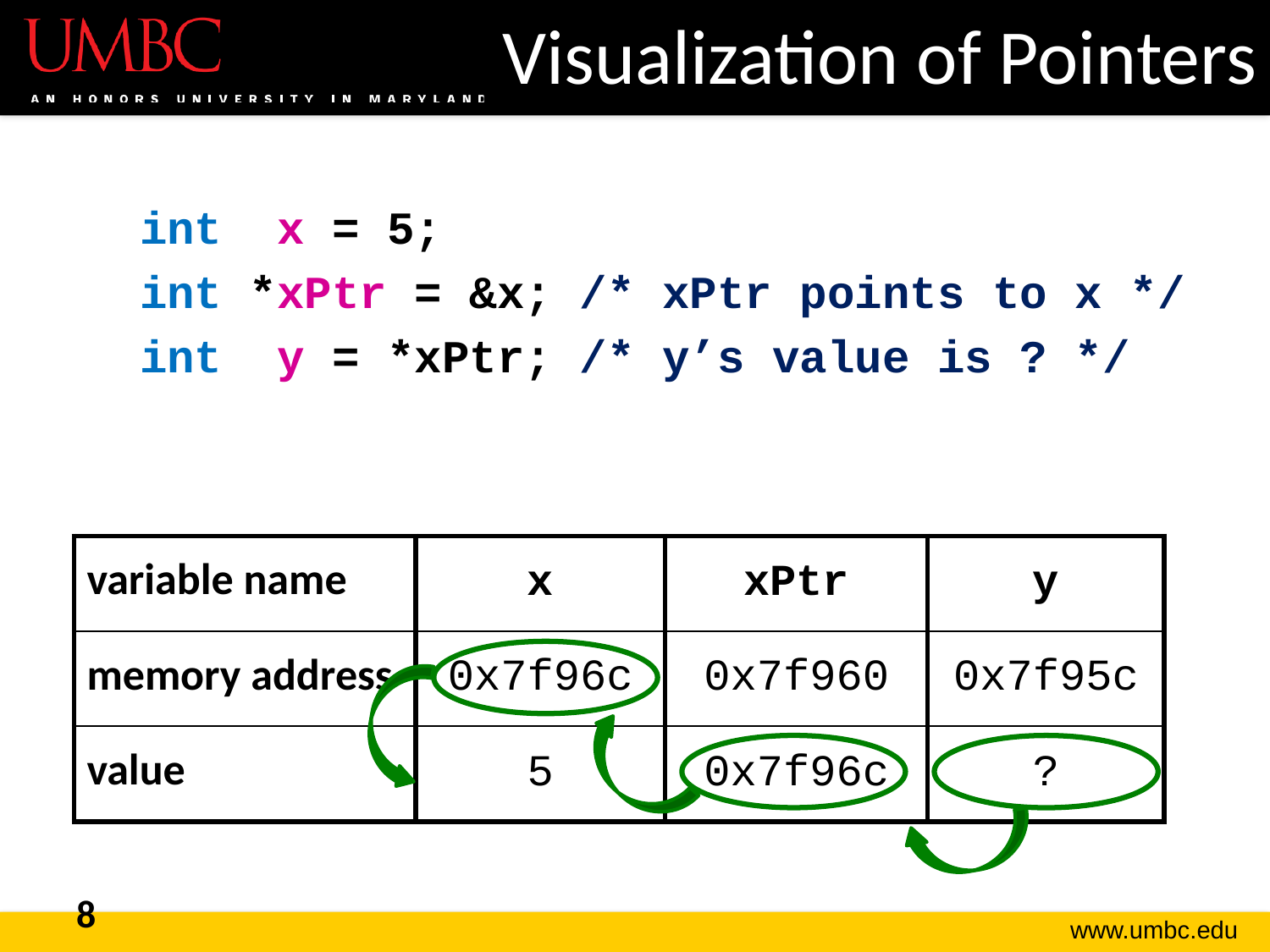

# Visualization of Pointers
int  x = 5;
int *xPtr = &x; /* xPtr points to x */
int  y = *xPtr; /* y’s value is ? */
| variable name | x | xPtr | y |
| --- | --- | --- | --- |
| memory address | 0x7f96c | 0x7f960 | 0x7f95c |
| value | 5 | 0x7f96c | ? |

8